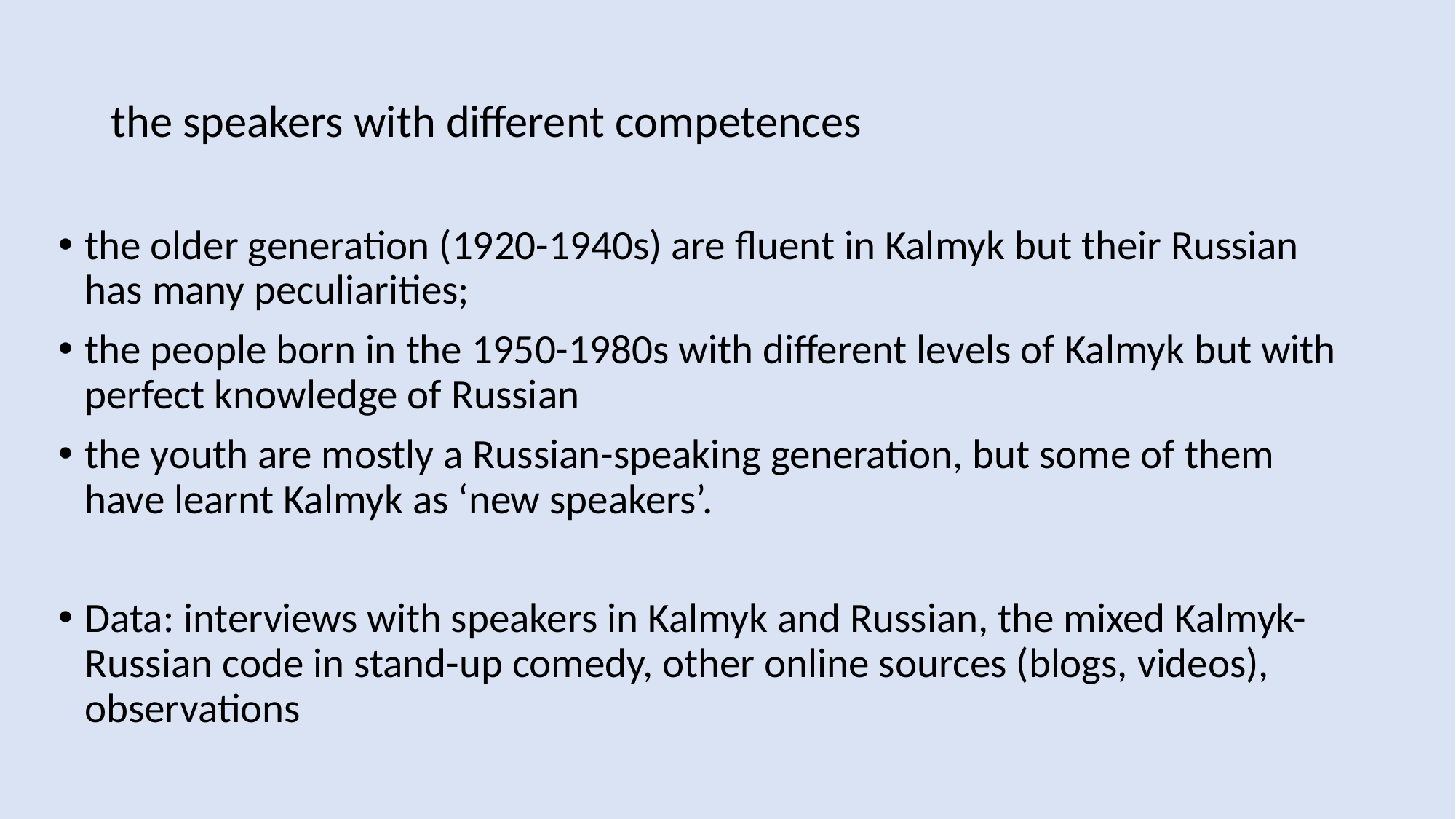

# the speakers with different competences
the older generation (1920-1940s) are fluent in Kalmyk but their Russian has many peculiarities;
the people born in the 1950-1980s with different levels of Kalmyk but with perfect knowledge of Russian
the youth are mostly a Russian-speaking generation, but some of them have learnt Kalmyk as ‘new speakers’.

Data: interviews with speakers in Kalmyk and Russian, the mixed Kalmyk-Russian code in stand-up comedy, other online sources (blogs, videos), observations